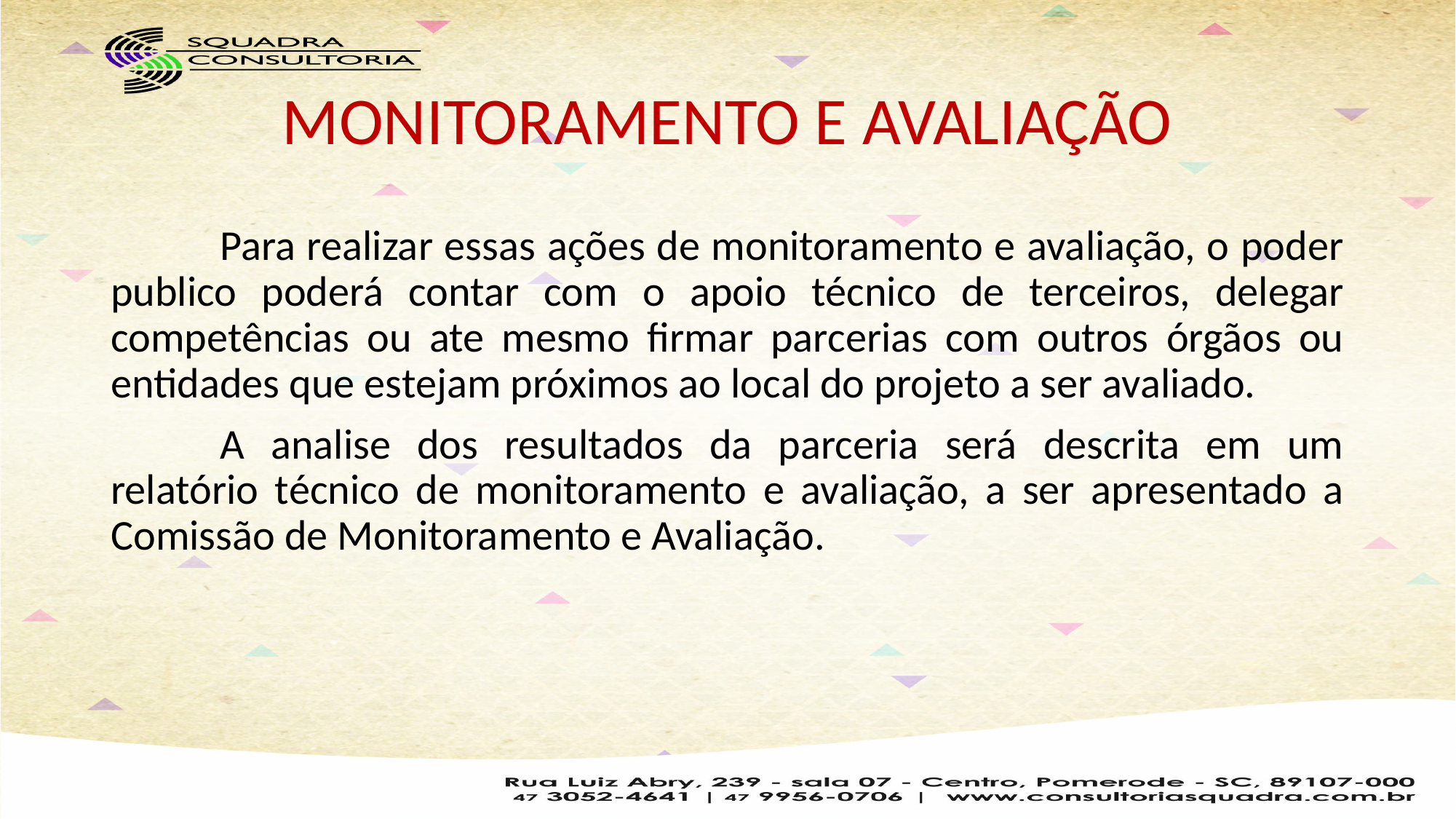

# MONITORAMENTO E AVALIAÇÃO
	Para realizar essas ações de monitoramento e avaliação, o poder publico poderá contar com o apoio técnico de terceiros, delegar competências ou ate mesmo firmar parcerias com outros órgãos ou entidades que estejam próximos ao local do projeto a ser avaliado.
	A analise dos resultados da parceria será descrita em um relatório técnico de monitoramento e avaliação, a ser apresentado a Comissão de Monitoramento e Avaliação.